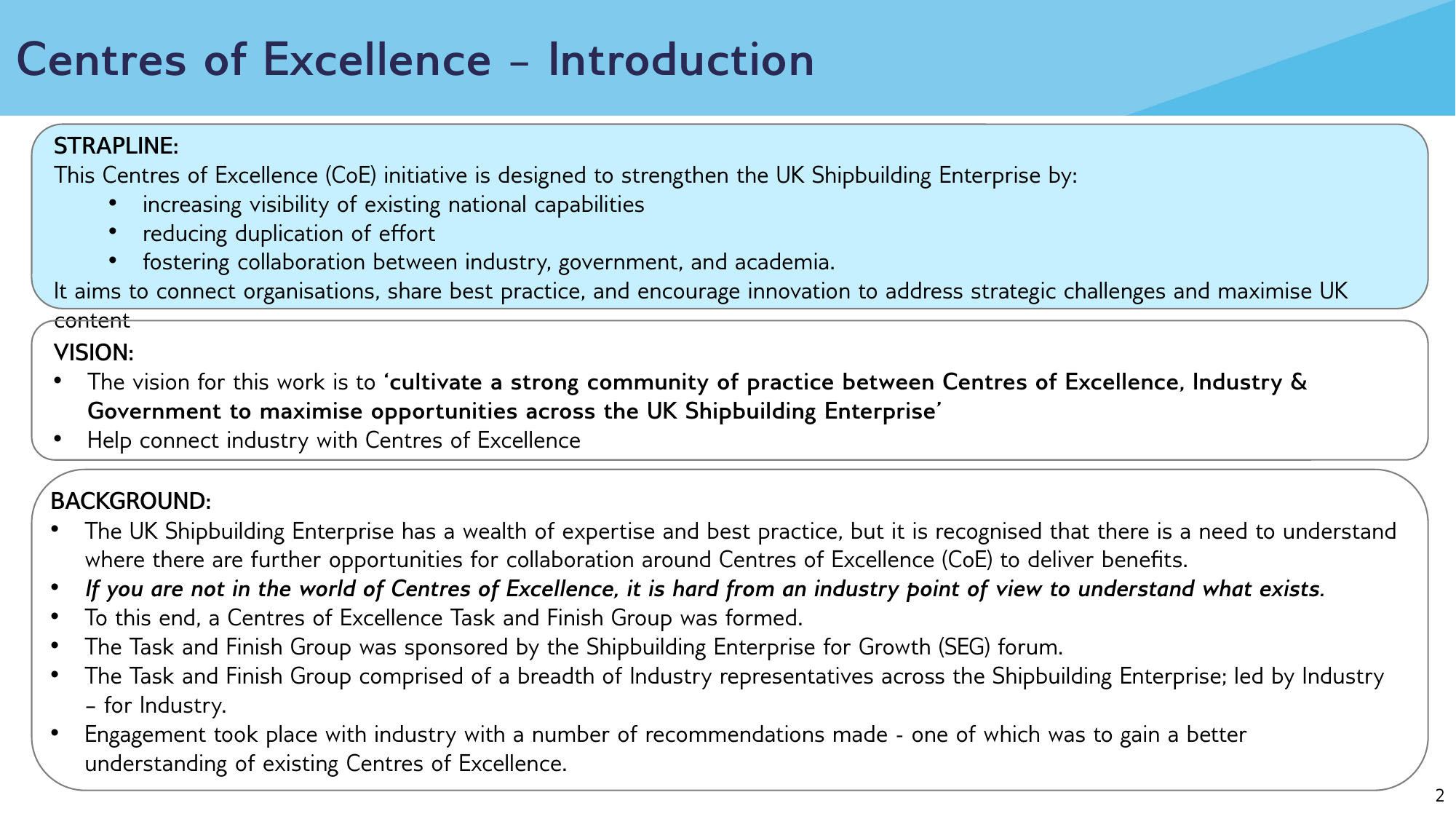

# Centres of Excellence – Introduction

STRAPLINE:
This Centres of Excellence (CoE) initiative is designed to strengthen the UK Shipbuilding Enterprise by:
increasing visibility of existing national capabilities
reducing duplication of effort
fostering collaboration between industry, government, and academia.
It aims to connect organisations, share best practice, and encourage innovation to address strategic challenges and maximise UK content

VISION:
The vision for this work is to ‘cultivate a strong community of practice between Centres of Excellence, Industry & Government to maximise opportunities across the UK Shipbuilding Enterprise’
Help connect industry with Centres of Excellence

BACKGROUND:
The UK Shipbuilding Enterprise has a wealth of expertise and best practice, but it is recognised that there is a need to understand where there are further opportunities for collaboration around Centres of Excellence (CoE) to deliver benefits.
If you are not in the world of Centres of Excellence, it is hard from an industry point of view to understand what exists.
To this end, a Centres of Excellence Task and Finish Group was formed.
The Task and Finish Group was sponsored by the Shipbuilding Enterprise for Growth (SEG) forum.
The Task and Finish Group comprised of a breadth of Industry representatives across the Shipbuilding Enterprise; led by Industry – for Industry.
Engagement took place with industry with a number of recommendations made - one of which was to gain a better understanding of existing Centres of Excellence.
2